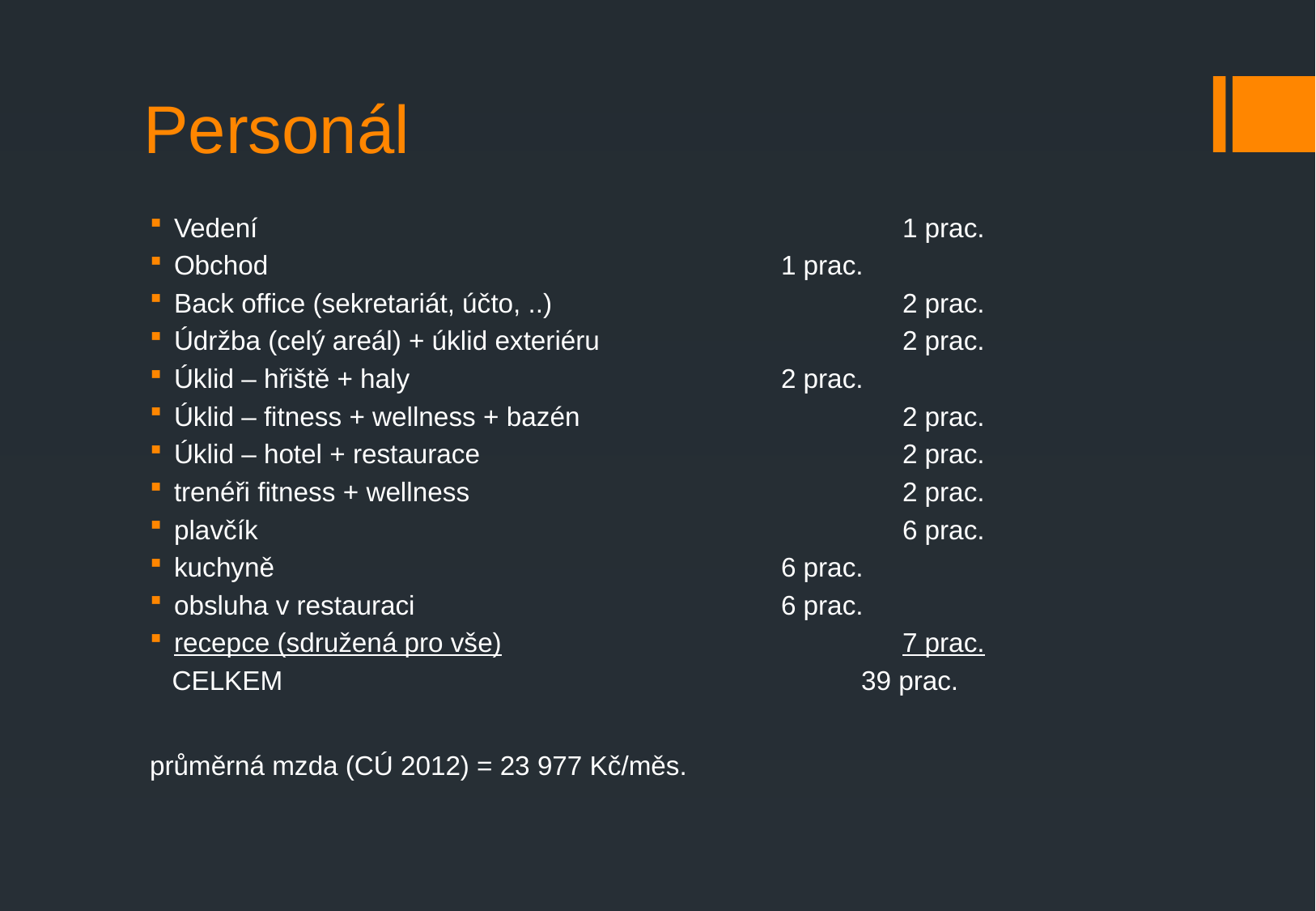

# Personál
Vedení						1 prac.
Obchod 					1 prac.
Back office (sekretariát, účto, ..)			2 prac.
Údržba (celý areál) + úklid exteriéru			2 prac.
Úklid – hřiště + haly				2 prac.
Úklid – fitness + wellness + bazén			2 prac.
Úklid – hotel + restaurace				2 prac.
trenéři fitness + wellness				2 prac.
plavčík						6 prac.
kuchyně					6 prac.
obsluha v restauraci				6 prac.
recepce (sdružená pro vše)				7 prac.
   CELKEM				              39 prac.

průměrná mzda (CÚ 2012) = 23 977 Kč/měs.